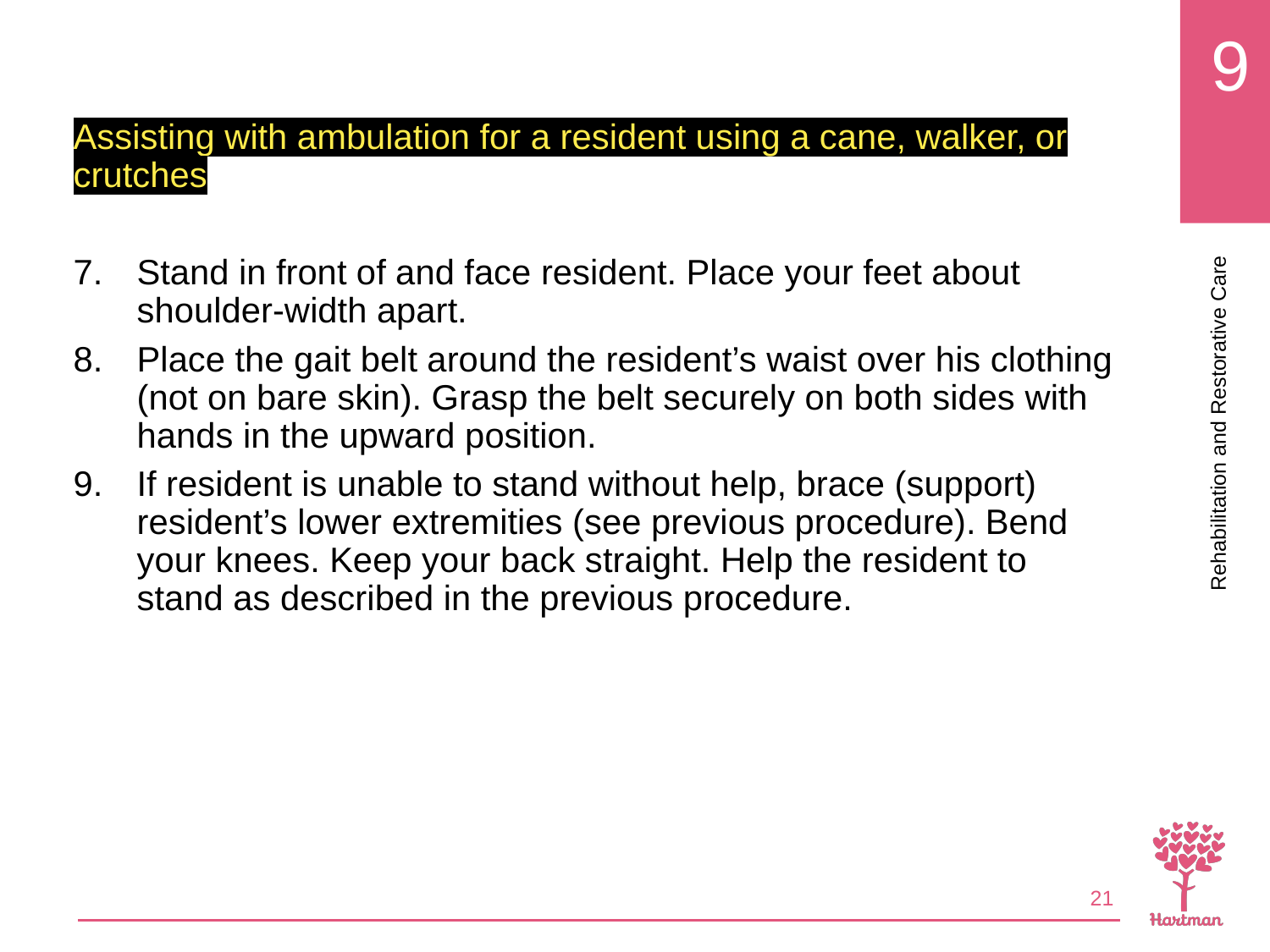

# LO3, content 10
Assisting with ambulation for a resident using a cane, walker, or crutches

Stand in front of and face resident. Place your feet about shoulder-width apart.
Place the gait belt around the resident’s waist over his clothing (not on bare skin). Grasp the belt securely on both sides with hands in the upward position.
If resident is unable to stand without help, brace (support) resident’s lower extremities (see previous procedure). Bend your knees. Keep your back straight. Help the resident to stand as described in the previous procedure.

21